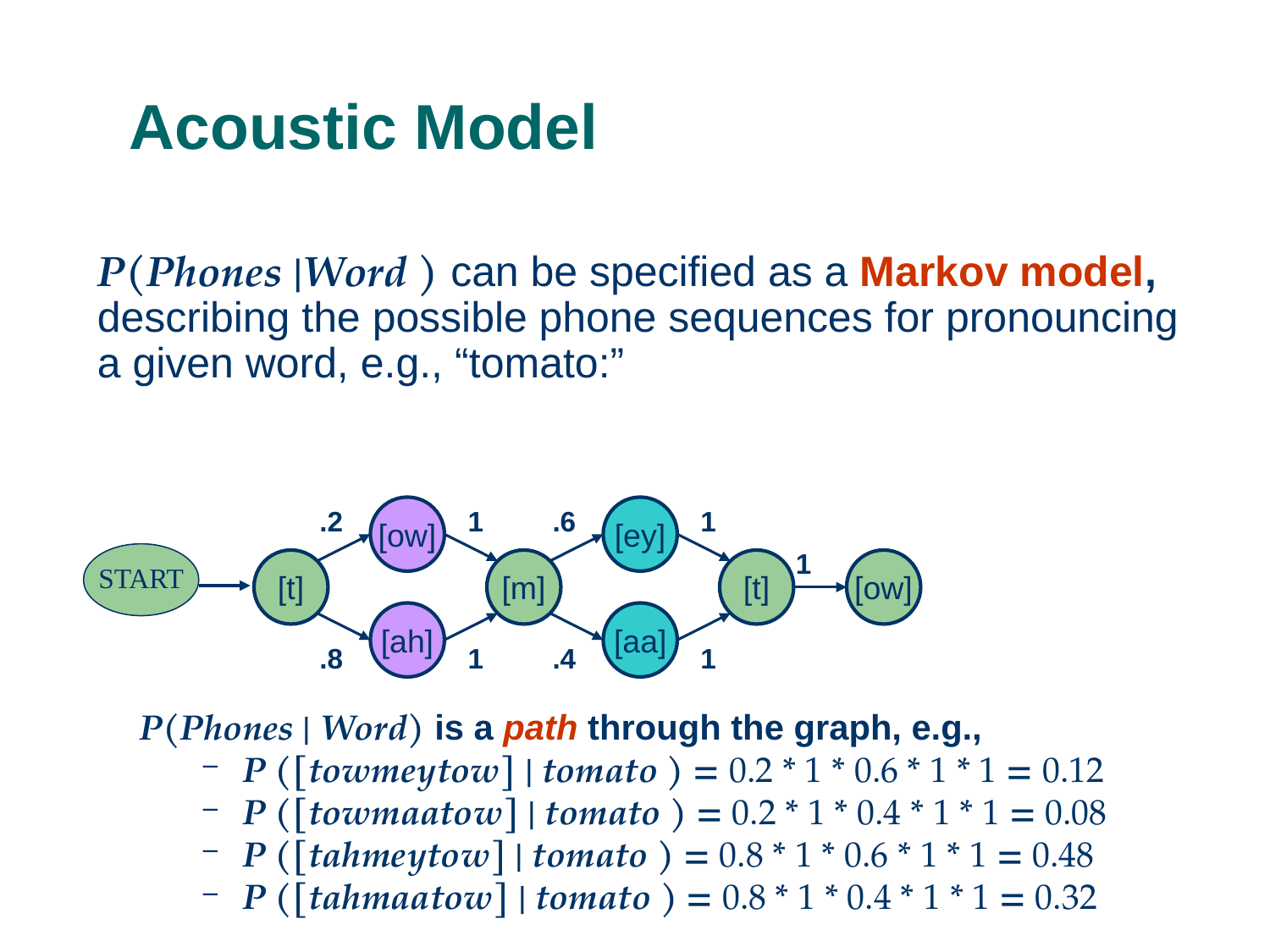

# Acoustic Model
P(Phones |Word ) can be specified as a Markov model, describing the possible phone sequences for pronouncing a given word, e.g., “tomato:”
.2
[ow]
1
.6
[ey]
1
1
START
[t]
[m]
[t]
[ow]
[ah]
[aa]
.8
1
.4
1
P(Phones | Word) is a path through the graph, e.g.,
P ([towmeytow] | tomato ) = 0.2 * 1 * 0.6 * 1 * 1 = 0.12
P ([towmaatow] | tomato ) = 0.2 * 1 * 0.4 * 1 * 1 = 0.08
P ([tahmeytow] | tomato ) = 0.8 * 1 * 0.6 * 1 * 1 = 0.48
P ([tahmaatow] | tomato ) = 0.8 * 1 * 0.4 * 1 * 1 = 0.32